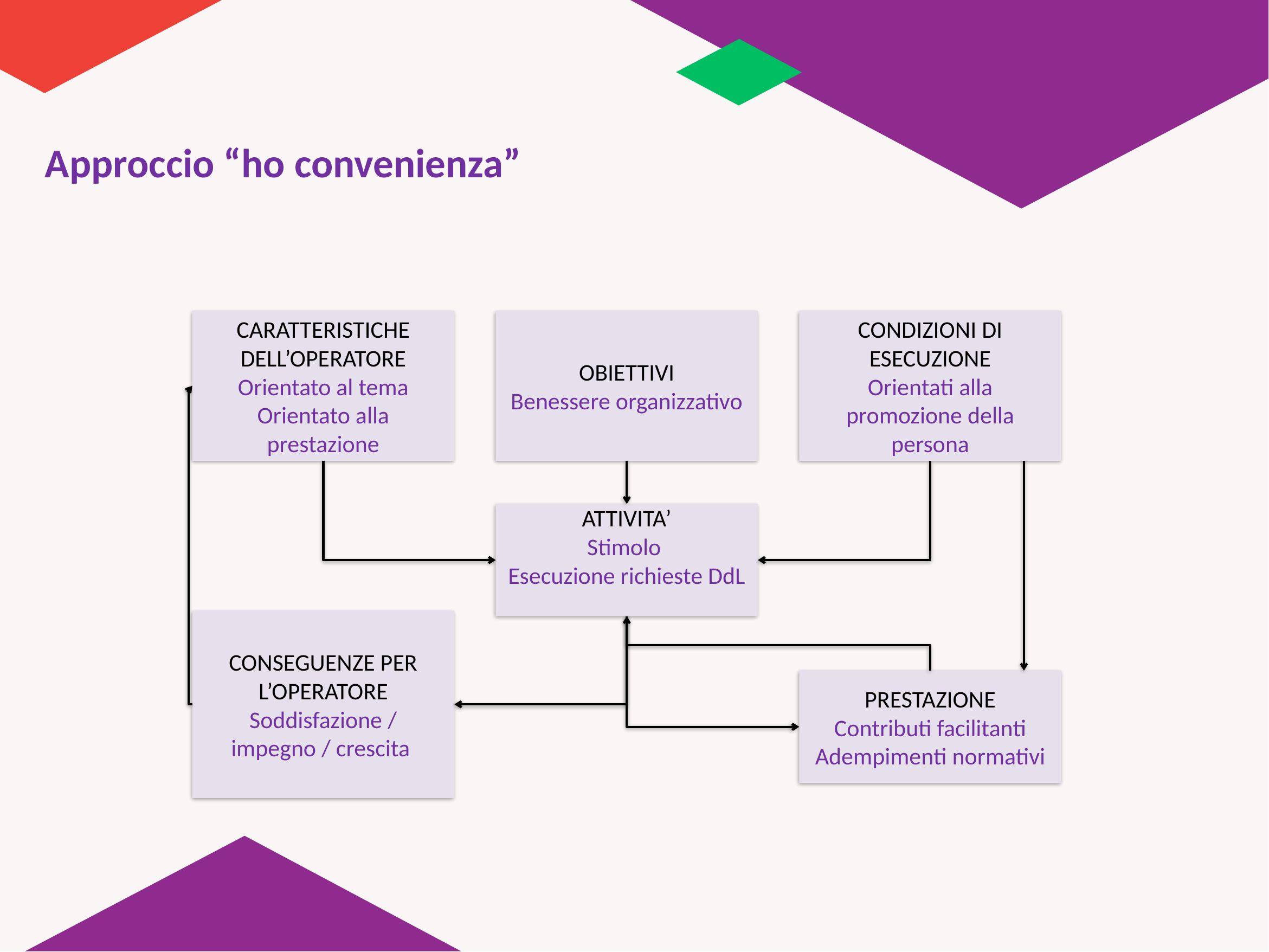

# Approccio “ho convenienza”
CARATTERISTICHE DELL’OPERATORE
Orientato al tema
Orientato alla prestazione
OBIETTIVI
Benessere organizzativo
CONDIZIONI DI ESECUZIONE
Orientati alla promozione della persona
ATTIVITA’
Stimolo
Esecuzione richieste DdL

CONSEGUENZE PER L’OPERATORE
Soddisfazione / impegno / crescita
PRESTAZIONE
Contributi facilitanti
Adempimenti normativi